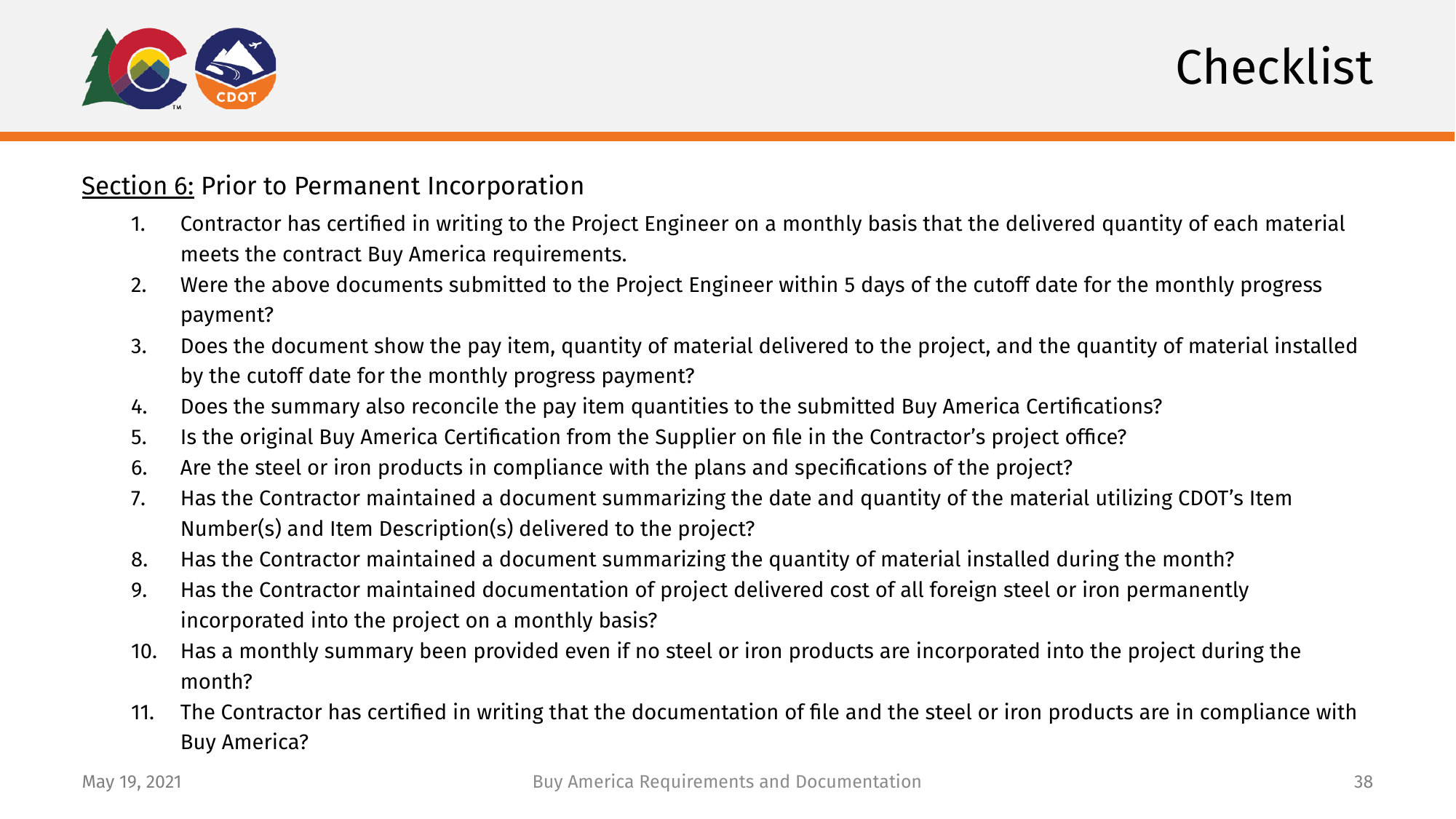

# Checklist
Section 6: Prior to Permanent Incorporation
Contractor has certified in writing to the Project Engineer on a monthly basis that the delivered quantity of each material meets the contract Buy America requirements.
Were the above documents submitted to the Project Engineer within 5 days of the cutoff date for the monthly progress payment?
Does the document show the pay item, quantity of material delivered to the project, and the quantity of material installed by the cutoff date for the monthly progress payment?
Does the summary also reconcile the pay item quantities to the submitted Buy America Certifications?
Is the original Buy America Certification from the Supplier on file in the Contractor’s project office?
Are the steel or iron products in compliance with the plans and specifications of the project?
Has the Contractor maintained a document summarizing the date and quantity of the material utilizing CDOT’s Item Number(s) and Item Description(s) delivered to the project?
Has the Contractor maintained a document summarizing the quantity of material installed during the month?
Has the Contractor maintained documentation of project delivered cost of all foreign steel or iron permanently incorporated into the project on a monthly basis?
Has a monthly summary been provided even if no steel or iron products are incorporated into the project during the month?
The Contractor has certified in writing that the documentation of file and the steel or iron products are in compliance with Buy America?

May 19, 2021
Buy America Requirements and Documentation
38